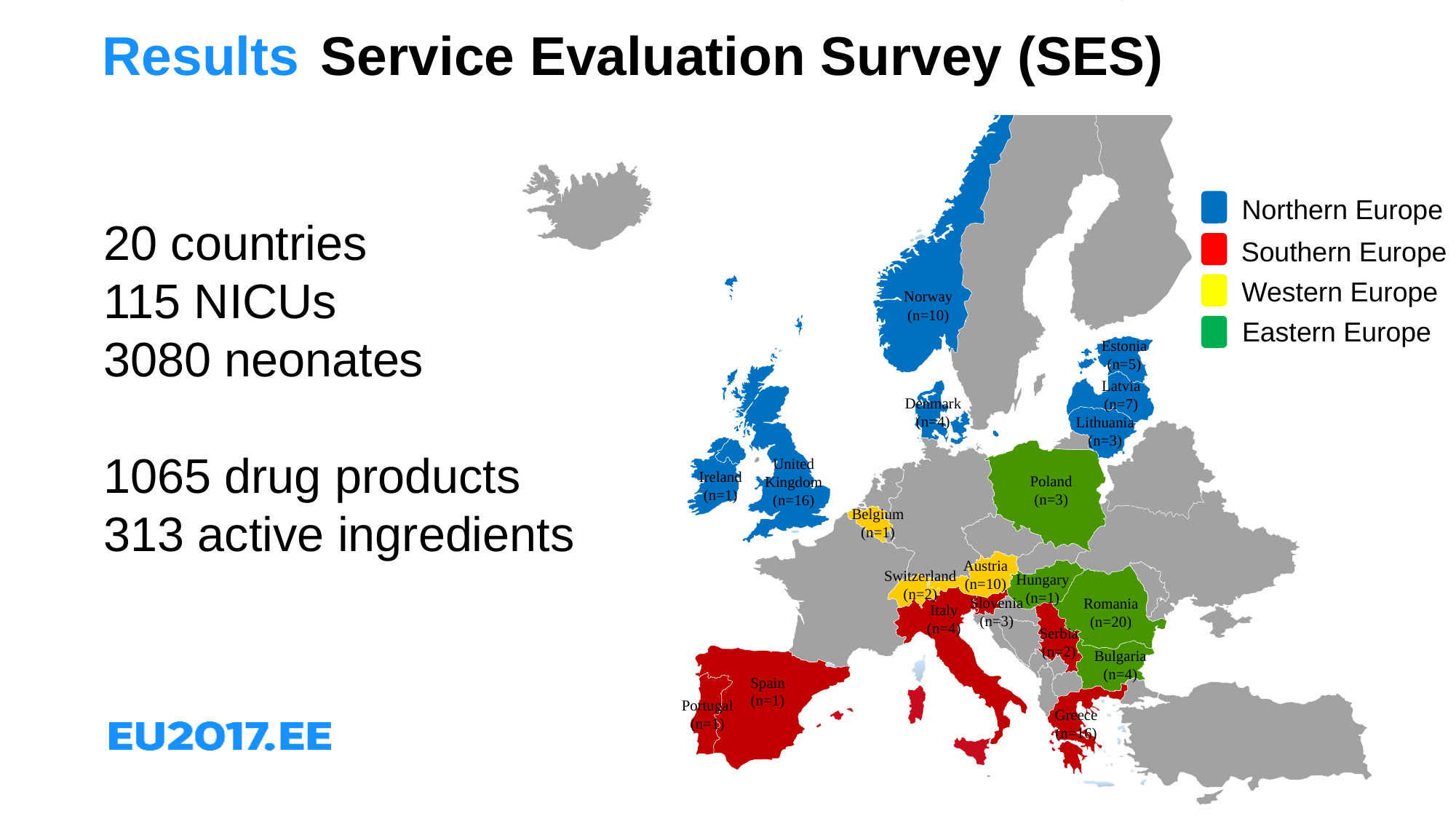

Norway
(n=10)
Estonia
(n=5)
Latvia
(n=7)
Denmark
(n=4)
Lithuania
(n=3)
United Kingdom
(n=16)
Ireland
(n=1)
Poland
(n=3)
Belgium
(n=1)
Austria
(n=10)
Switzerland
(n=2)
Hungary
(n=1)
Slovenia
(n=3)
Romania
(n=20)
Italy
(n=4)
Serbia
(n=2)
Bulgaria
(n=4)
Spain
(n=1)
Portugal
(n=1)
Greece
(n=16)
# Results	Service Evaluation Survey (SES)
Northern Europe

Southern Europe

Western Europe

Eastern Europe

20 countries
115 NICUs
3080 neonates

1065 drug products
313 active ingredients